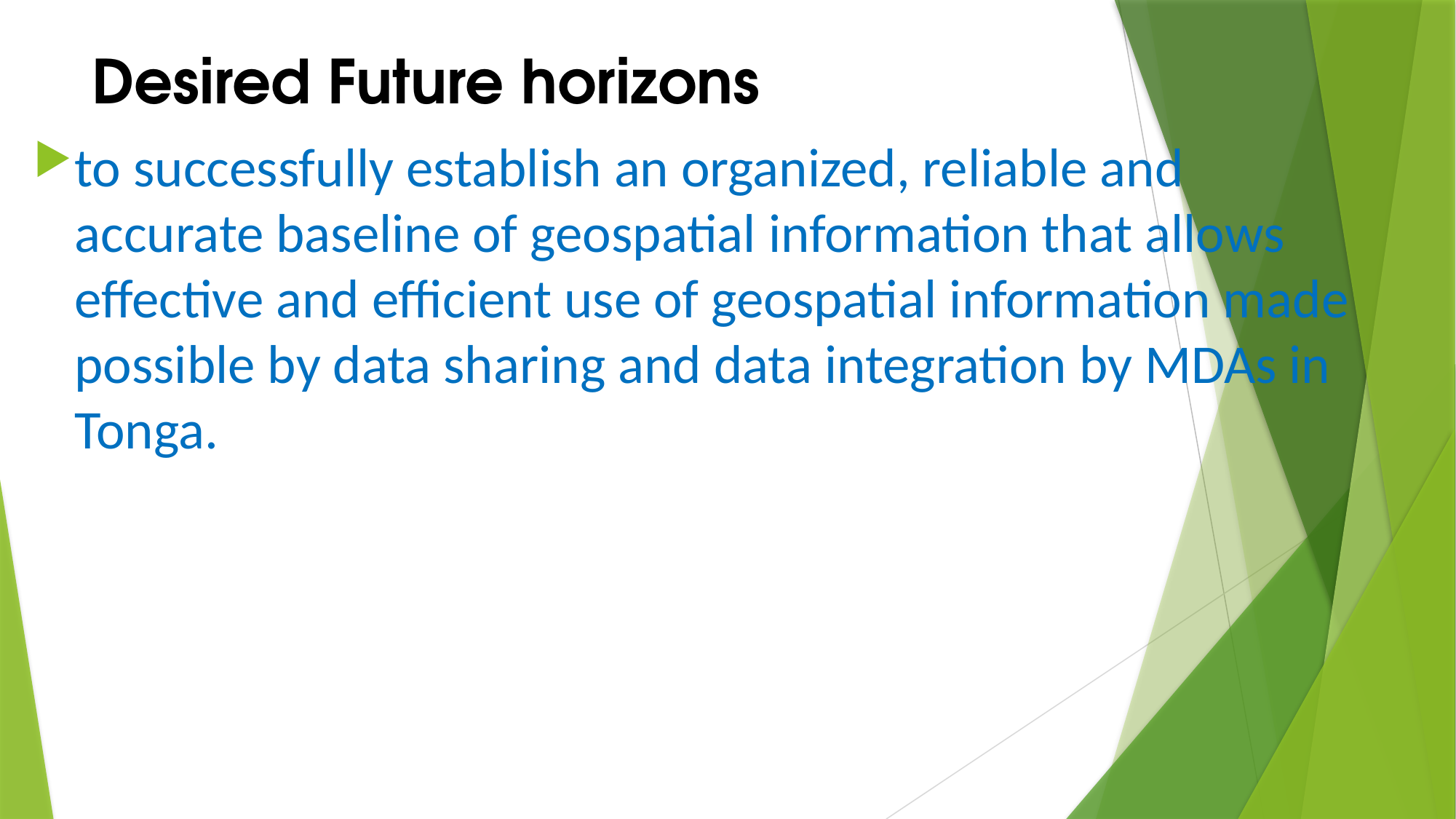

# Desired Future horizons
to successfully establish an organized, reliable and accurate baseline of geospatial information that allows effective and efficient use of geospatial information made possible by data sharing and data integration by MDAs in Tonga.